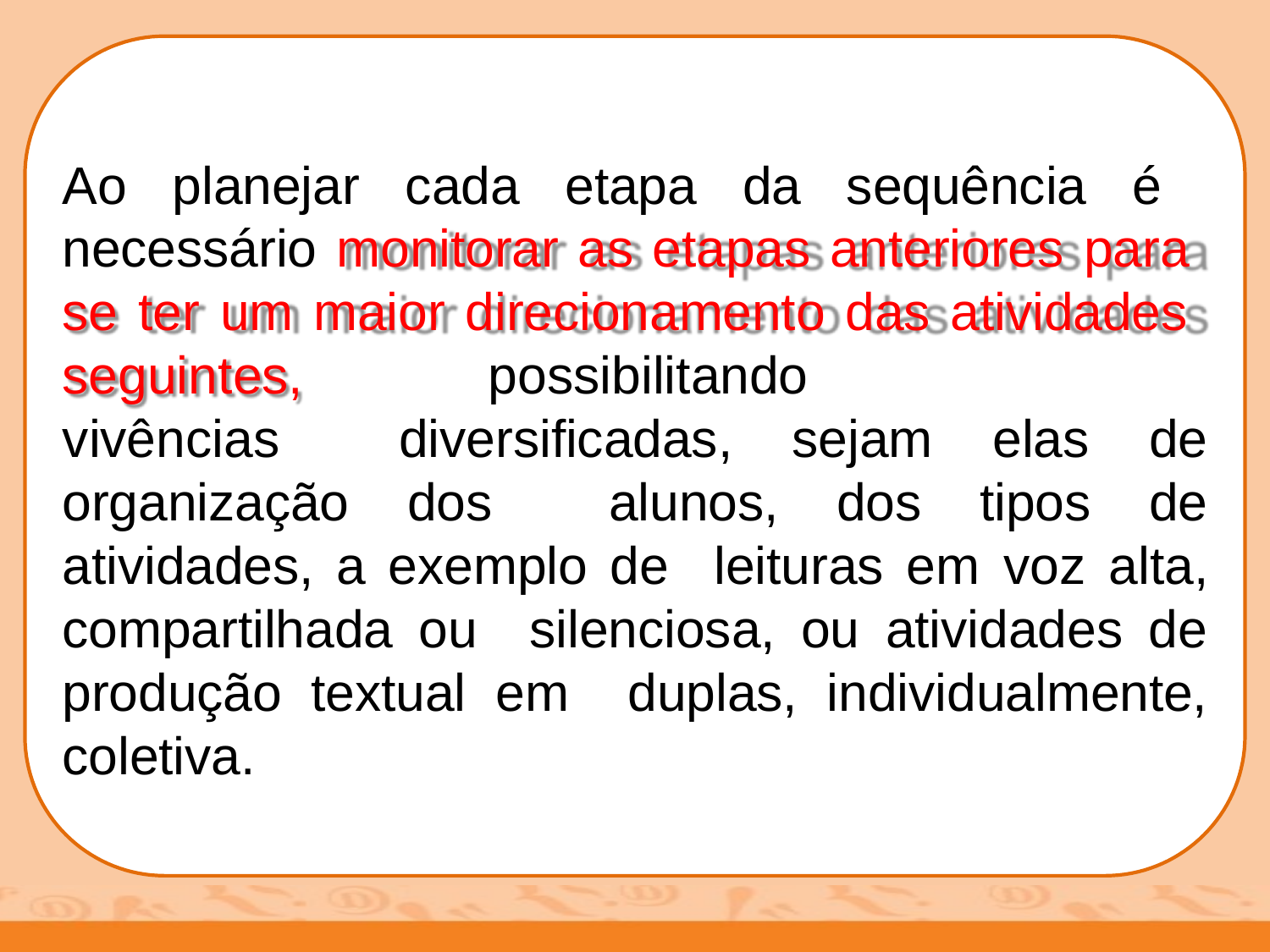

Ao planejar cada etapa da sequência é  necessário monitorar as etapas anteriores para  se ter um maior direcionamento das atividades  seguintes,	possibilitando	vivências  diversificadas, sejam elas de organização dos  alunos, dos tipos de atividades, a exemplo de  leituras em voz alta, compartilhada ou  silenciosa, ou atividades de produção textual em  duplas, individualmente, coletiva.